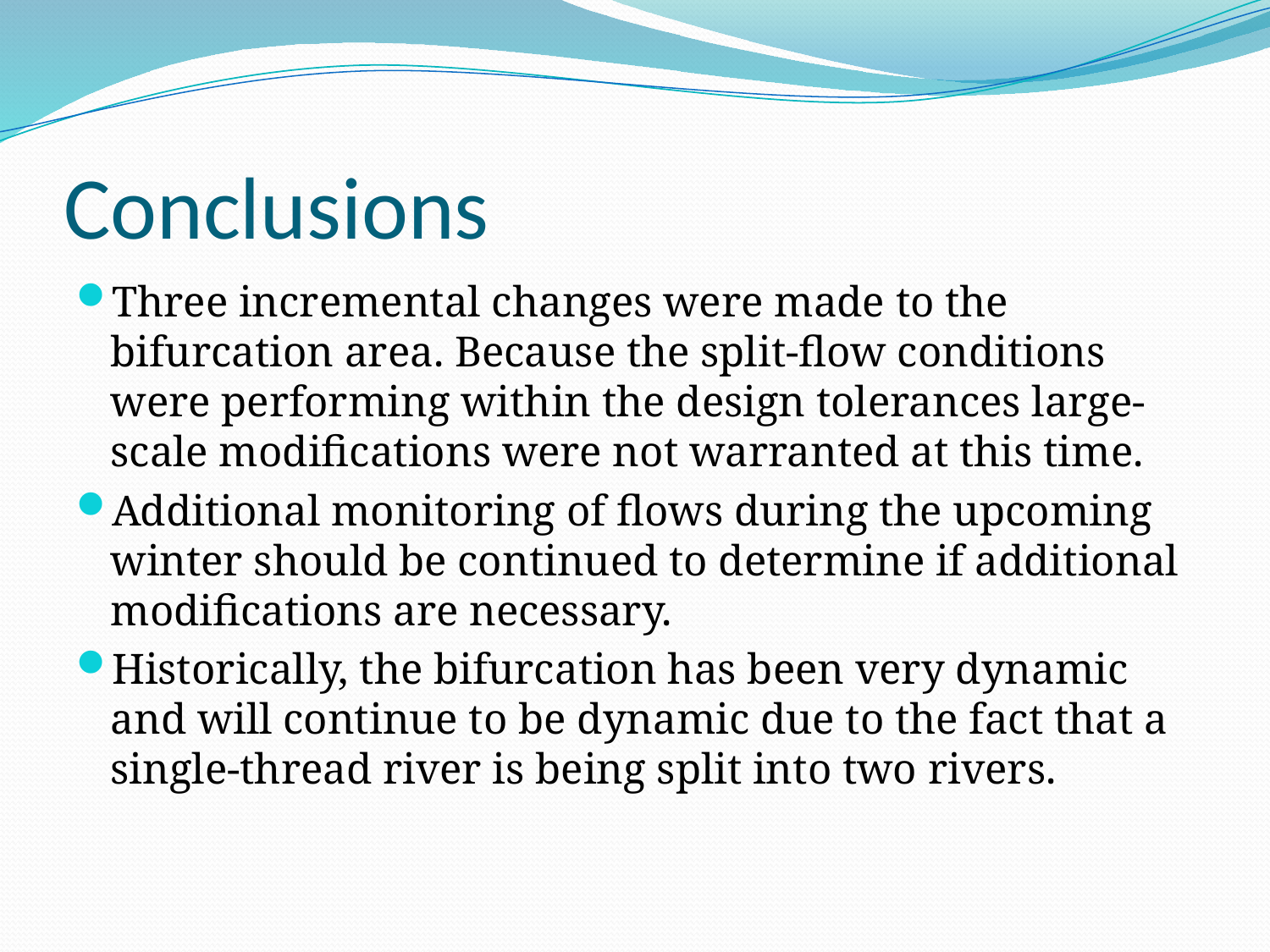

# Conclusions
Three incremental changes were made to the bifurcation area. Because the split-flow conditions were performing within the design tolerances large-scale modifications were not warranted at this time.
Additional monitoring of flows during the upcoming winter should be continued to determine if additional modifications are necessary.
Historically, the bifurcation has been very dynamic and will continue to be dynamic due to the fact that a single-thread river is being split into two rivers.